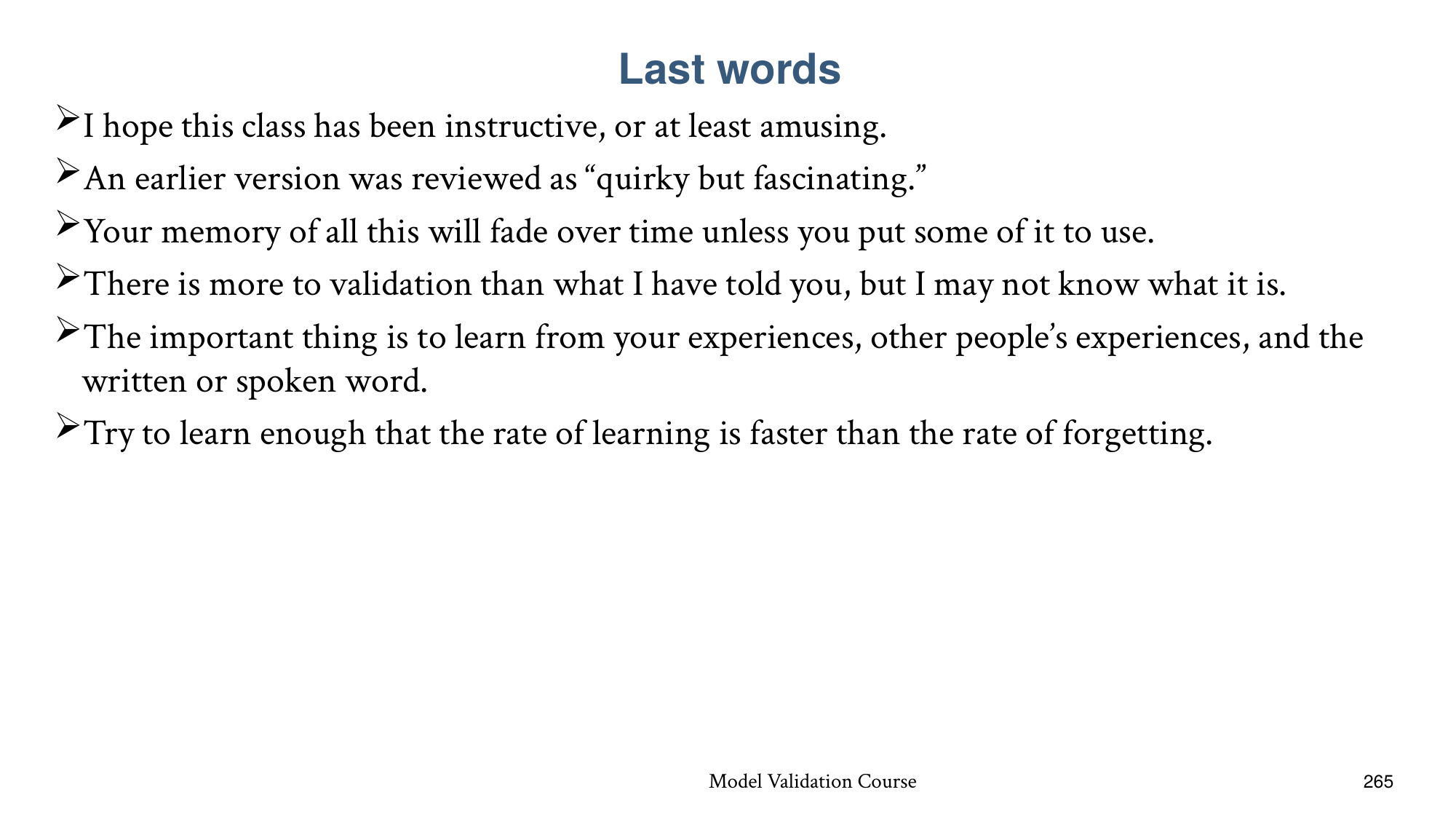

# Last words
I hope this class has been instructive, or at least amusing.
An earlier version was reviewed as “quirky but fascinating.”
Your memory of all this will fade over time unless you put some of it to use.
There is more to validation than what I have told you, but I may not know what it is.
The important thing is to learn from your experiences, other people’s experiences, and the written or spoken word.
Try to learn enough that the rate of learning is faster than the rate of forgetting.

Model Validation Course					265